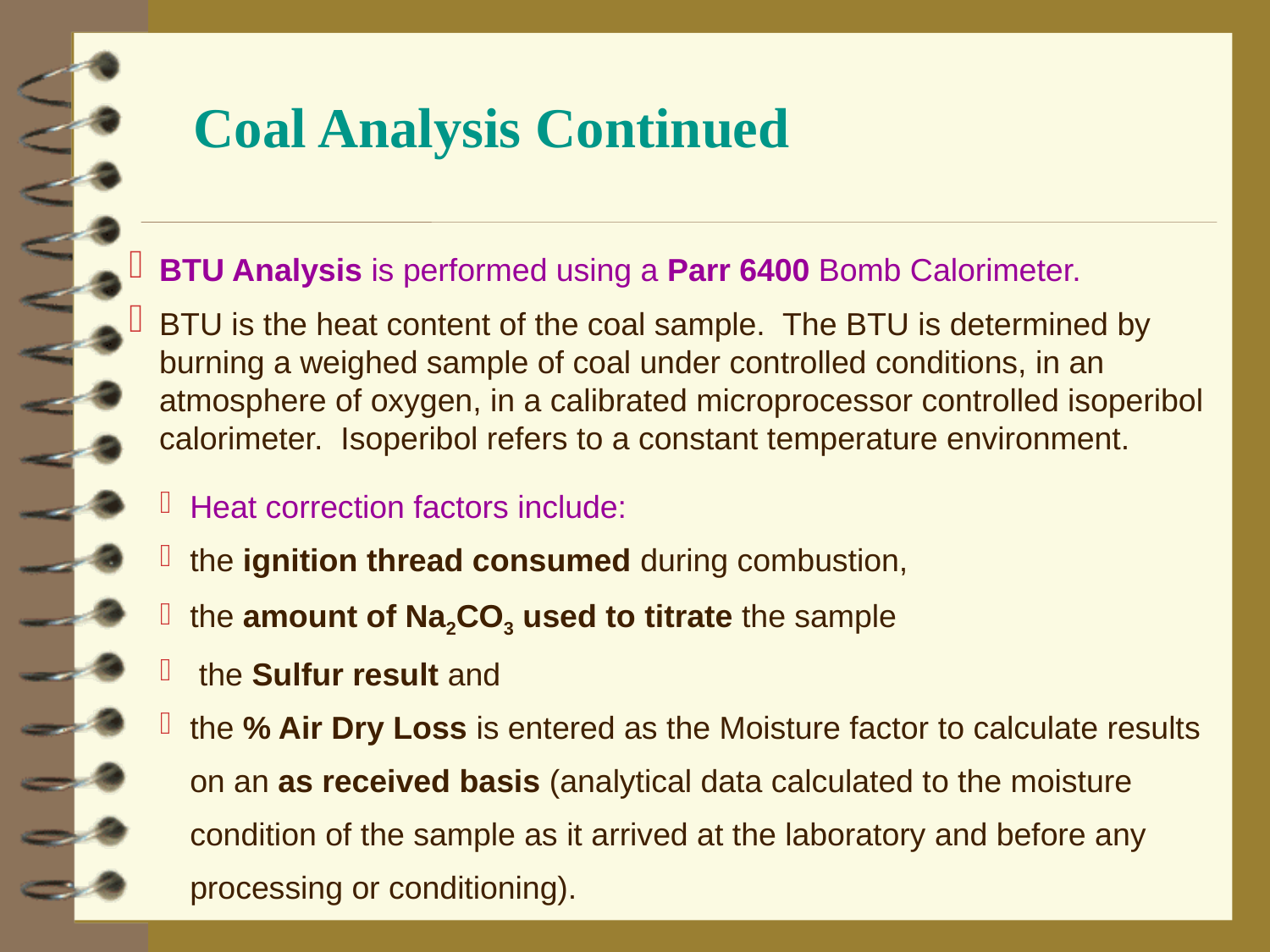

Coal Analysis Continued
BTU Analysis is performed using a Parr 6400 Bomb Calorimeter.
BTU is the heat content of the coal sample.  The BTU is determined by burning a weighed sample of coal under controlled conditions, in an atmosphere of oxygen, in a calibrated microprocessor controlled isoperibol calorimeter.  Isoperibol refers to a constant temperature environment.
Heat correction factors include:
the ignition thread consumed during combustion,
the amount of Na2CO3 used to titrate the sample
 the Sulfur result and
the % Air Dry Loss is entered as the Moisture factor to calculate results on an as received basis (analytical data calculated to the moisture condition of the sample as it arrived at the laboratory and before any processing or conditioning).